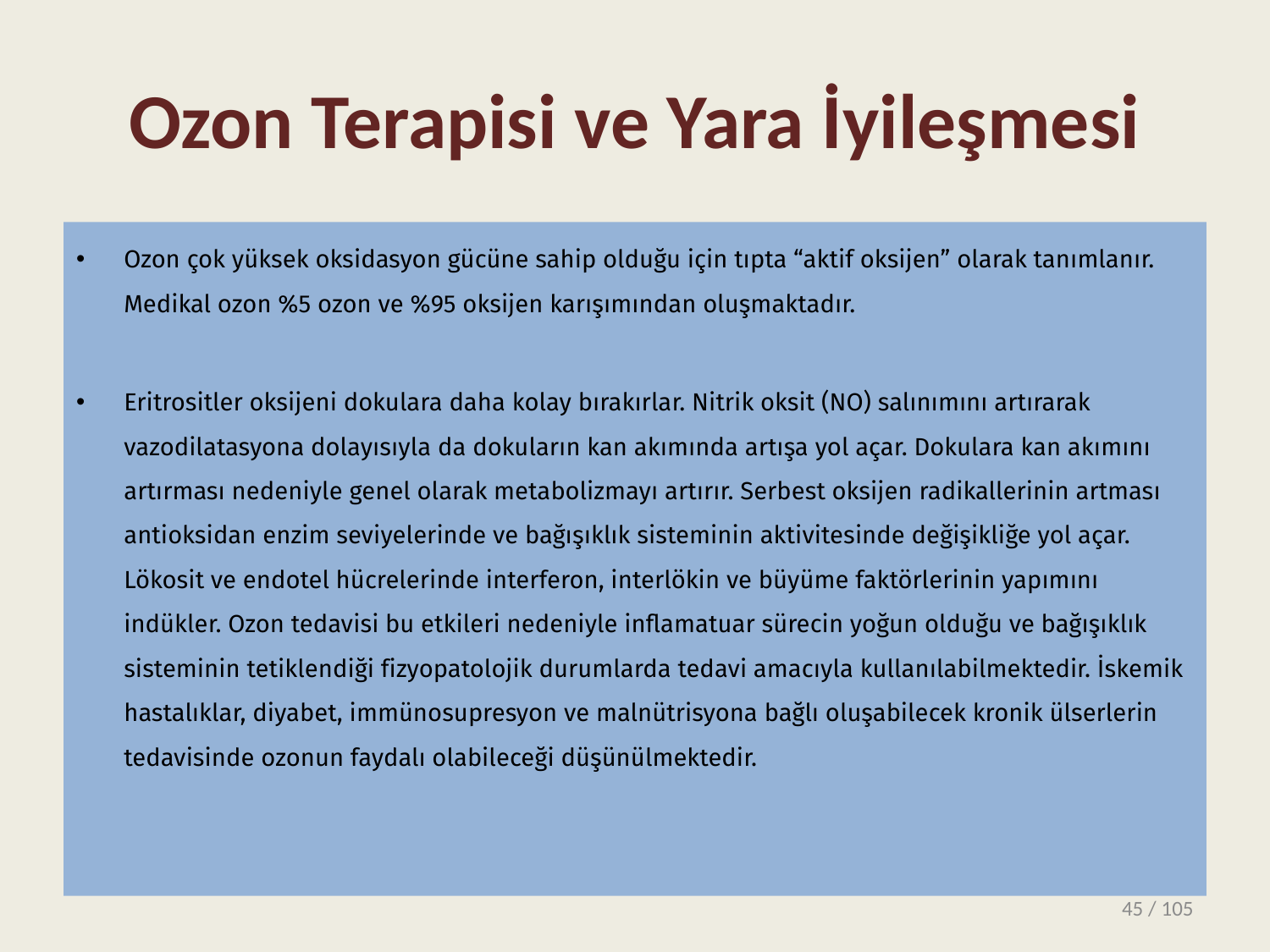

# Ozon Terapisi ve Yara İyileşmesi
Ozon çok yüksek oksidasyon gücüne sahip olduğu için tıpta “aktif oksijen” olarak tanımlanır. Medikal ozon %5 ozon ve %95 oksijen karışımından oluşmaktadır.

Eritrositler oksijeni dokulara daha kolay bırakırlar. Nitrik oksit (NO) salınımını artırarak vazodilatasyona dolayısıyla da dokuların kan akımında artışa yol açar. Dokulara kan akımını artırması nedeniyle genel olarak metabolizmayı artırır. Serbest oksijen radikallerinin artması antioksidan enzim seviyelerinde ve bağışıklık sisteminin aktivitesinde değişikliğe yol açar. Lökosit ve endotel hücrelerinde interferon, interlökin ve büyüme faktörlerinin yapımını indükler. Ozon tedavisi bu etkileri nedeniyle inflamatuar sürecin yoğun olduğu ve bağışıklık sisteminin tetiklendiği fizyopatolojik durumlarda tedavi amacıyla kullanılabilmektedir. İskemik hastalıklar, diyabet, immünosupresyon ve malnütrisyona bağlı oluşabilecek kronik ülserlerin tedavisinde ozonun faydalı olabileceği düşünülmektedir.

45 / 105